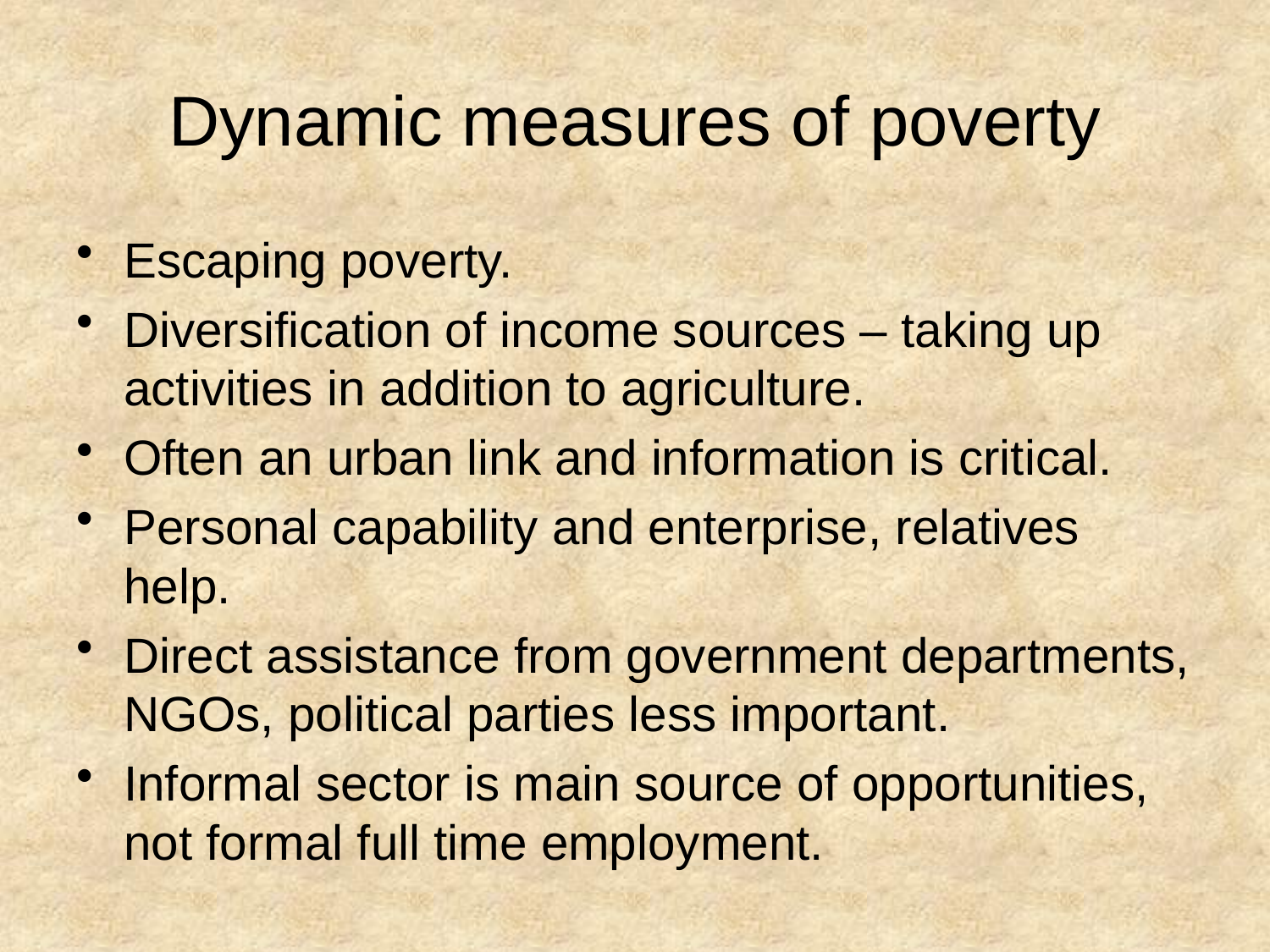

# Dynamic measures of poverty
Escaping poverty.
Diversification of income sources – taking up activities in addition to agriculture.
Often an urban link and information is critical.
Personal capability and enterprise, relatives help.
Direct assistance from government departments, NGOs, political parties less important.
Informal sector is main source of opportunities, not formal full time employment.